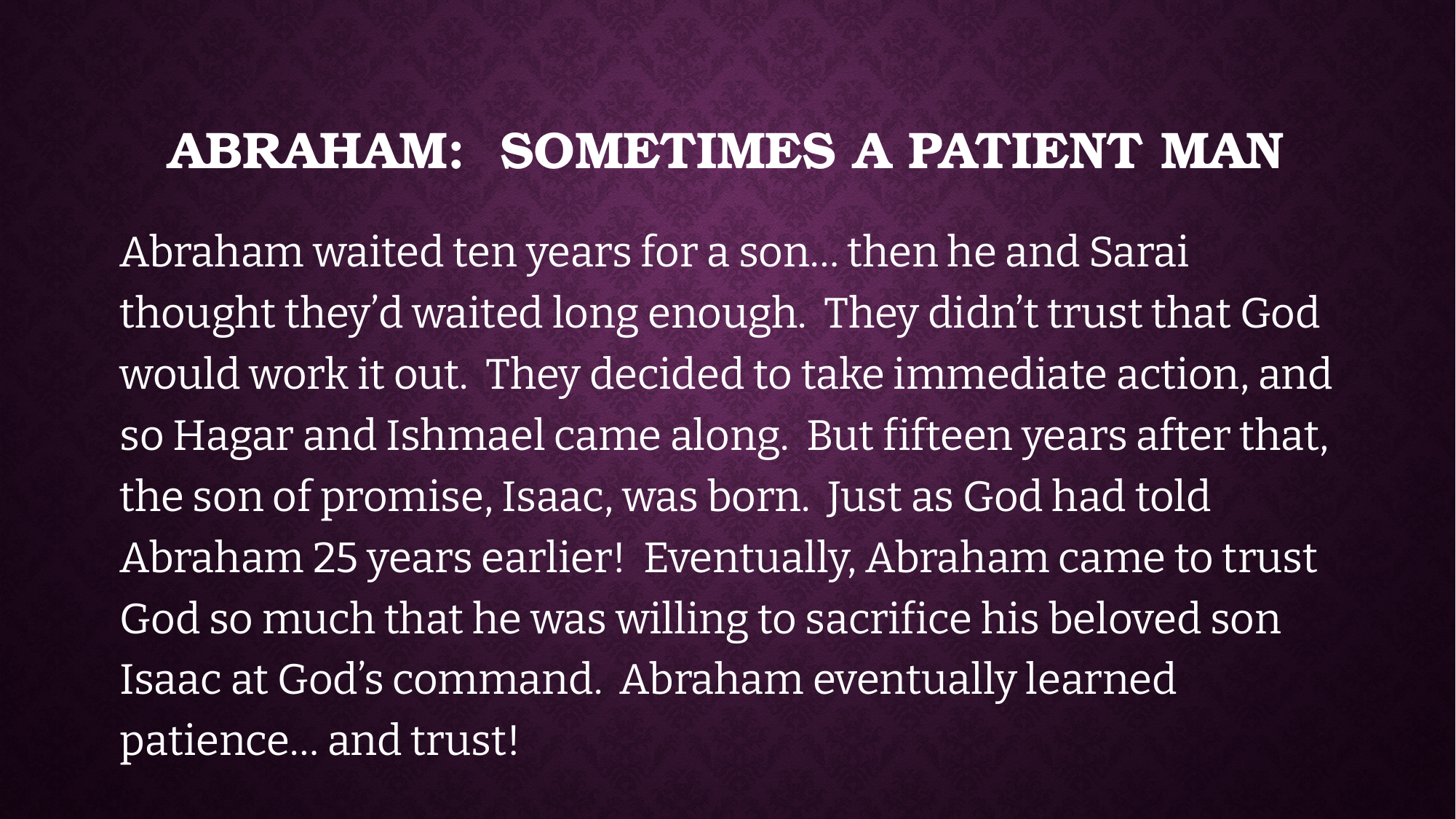

# Abraham:  Sometimes a Patient Man
Abraham waited ten years for a son… then he and Sarai thought they’d waited long enough.  They didn’t trust that God would work it out.  They decided to take immediate action, and so Hagar and Ishmael came along.  But fifteen years after that, the son of promise, Isaac, was born.  Just as God had told Abraham 25 years earlier!  Eventually, Abraham came to trust God so much that he was willing to sacrifice his beloved son Isaac at God’s command.  Abraham eventually learned  patience… and trust!